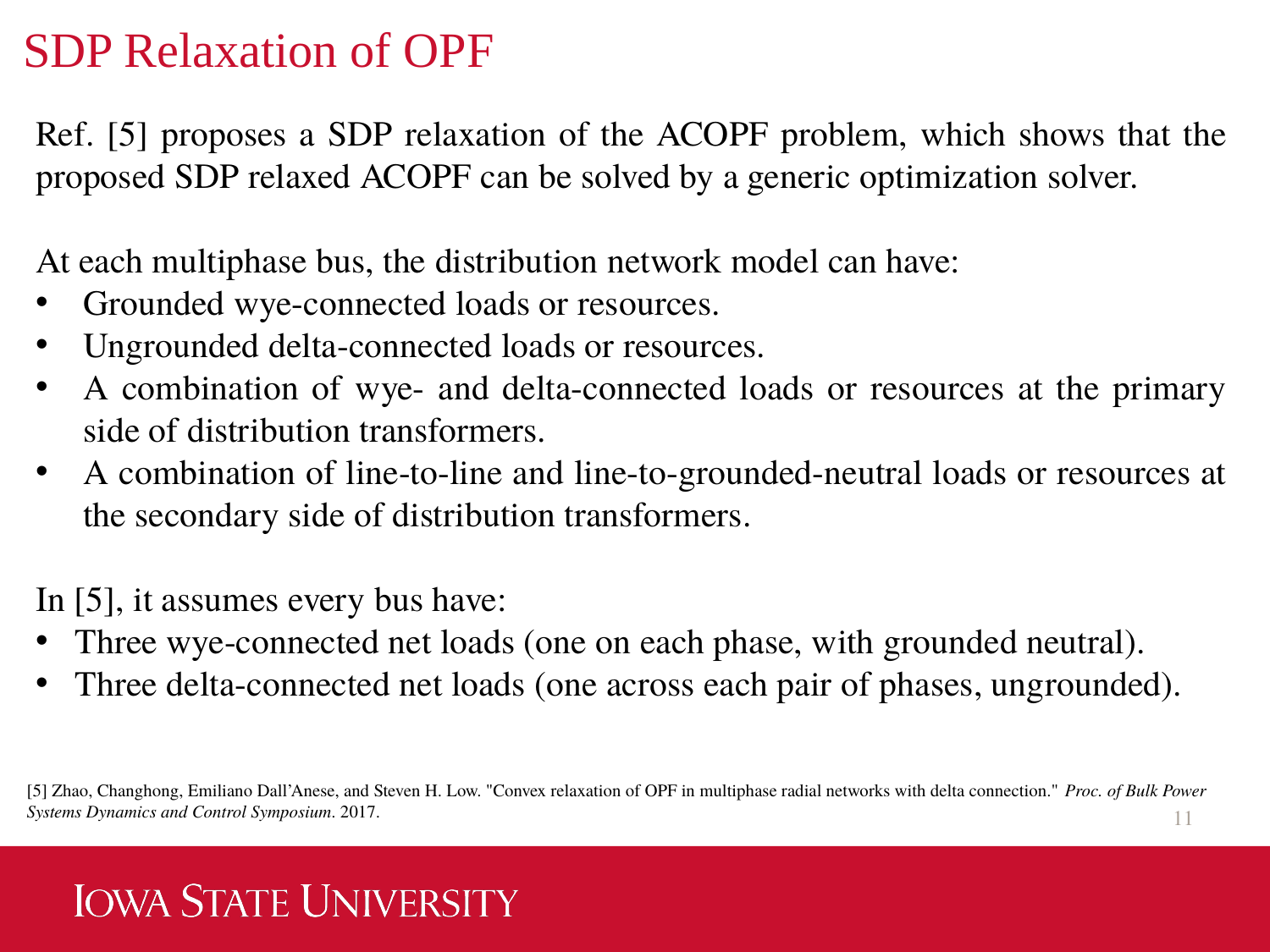

SDP Relaxation of OPF
Ref. [5] proposes a SDP relaxation of the ACOPF problem, which shows that the proposed SDP relaxed ACOPF can be solved by a generic optimization solver.

At each multiphase bus, the distribution network model can have:
Grounded wye-connected loads or resources.
Ungrounded delta-connected loads or resources.
A combination of wye- and delta-connected loads or resources at the primary side of distribution transformers.
A combination of line-to-line and line-to-grounded-neutral loads or resources at the secondary side of distribution transformers.

In [5], it assumes every bus have:
Three wye-connected net loads (one on each phase, with grounded neutral).
Three delta-connected net loads (one across each pair of phases, ungrounded).

[5] Zhao, Changhong, Emiliano Dall’Anese, and Steven H. Low. "Convex relaxation of OPF in multiphase radial networks with delta connection." Proc. of Bulk Power Systems Dynamics and Control Symposium. 2017.
11